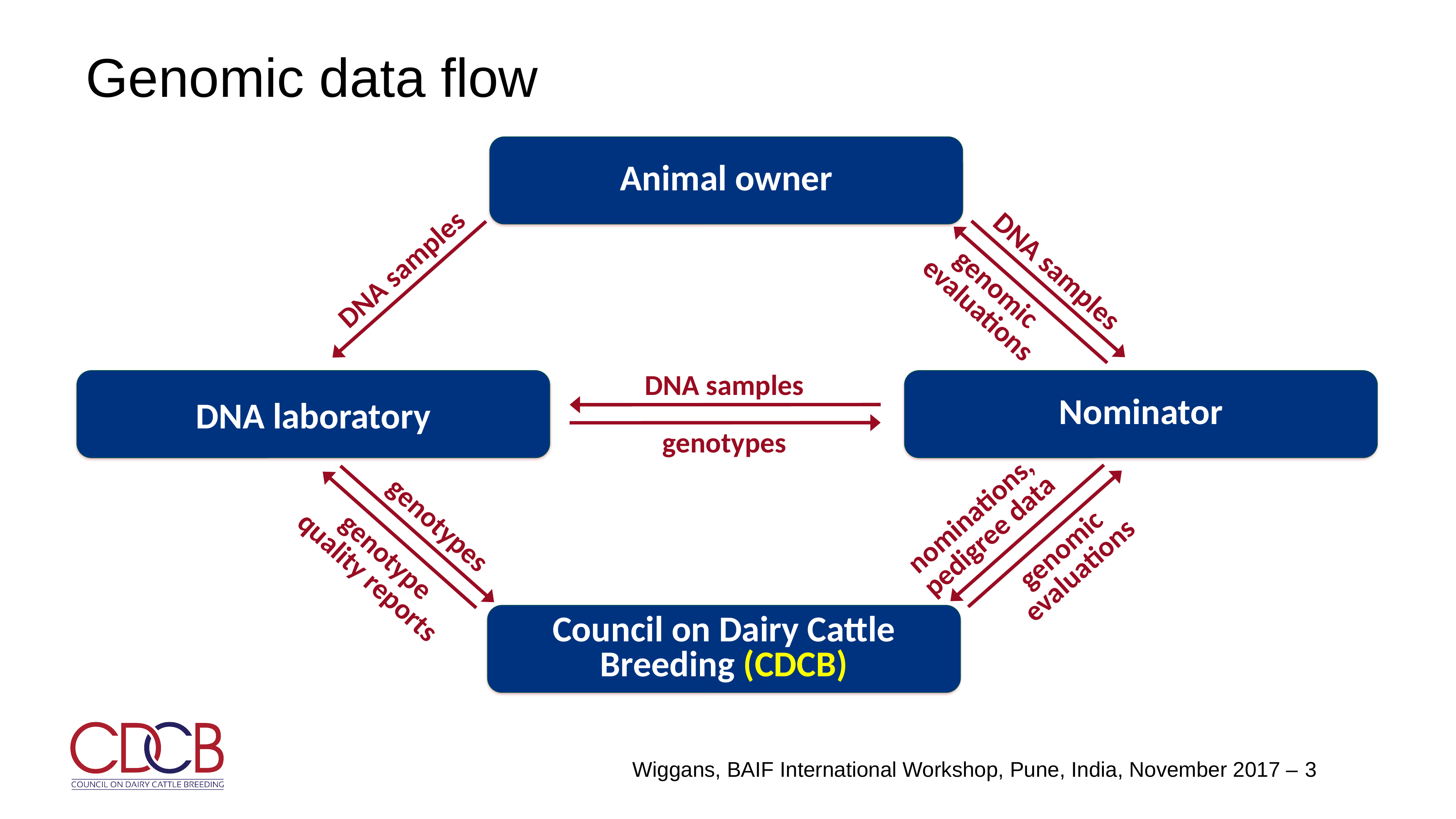

Genomic data flow
Animal owner
Council on Dairy Cattle Breeding (CDCB)
DNA samples
DNA samples
genomic
evaluations
DNA samples
DNA laboratory
Nominator
genotypes
nominations,
pedigree data
genotypes
genomic
evaluations
genotype
quality reports